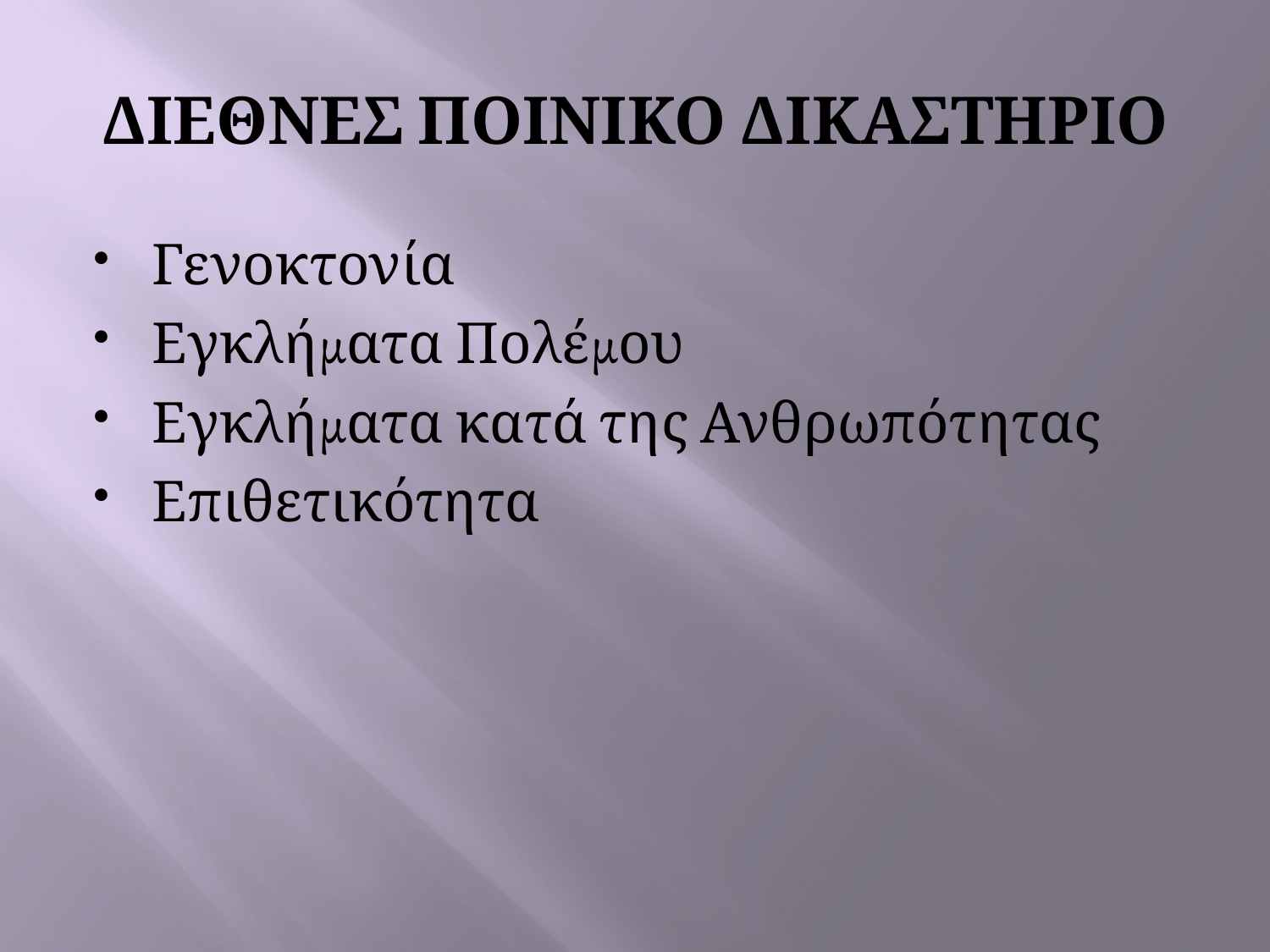

# ΔΙΕΘΝΕΣ ΠΟΙΝΙΚΟ ΔΙΚΑΣΤΗΡΙΟ
Γενοκτονία
Εγκλήματα Πολέμου
Εγκλήματα κατά της Ανθρωπότητας
Επιθετικότητα